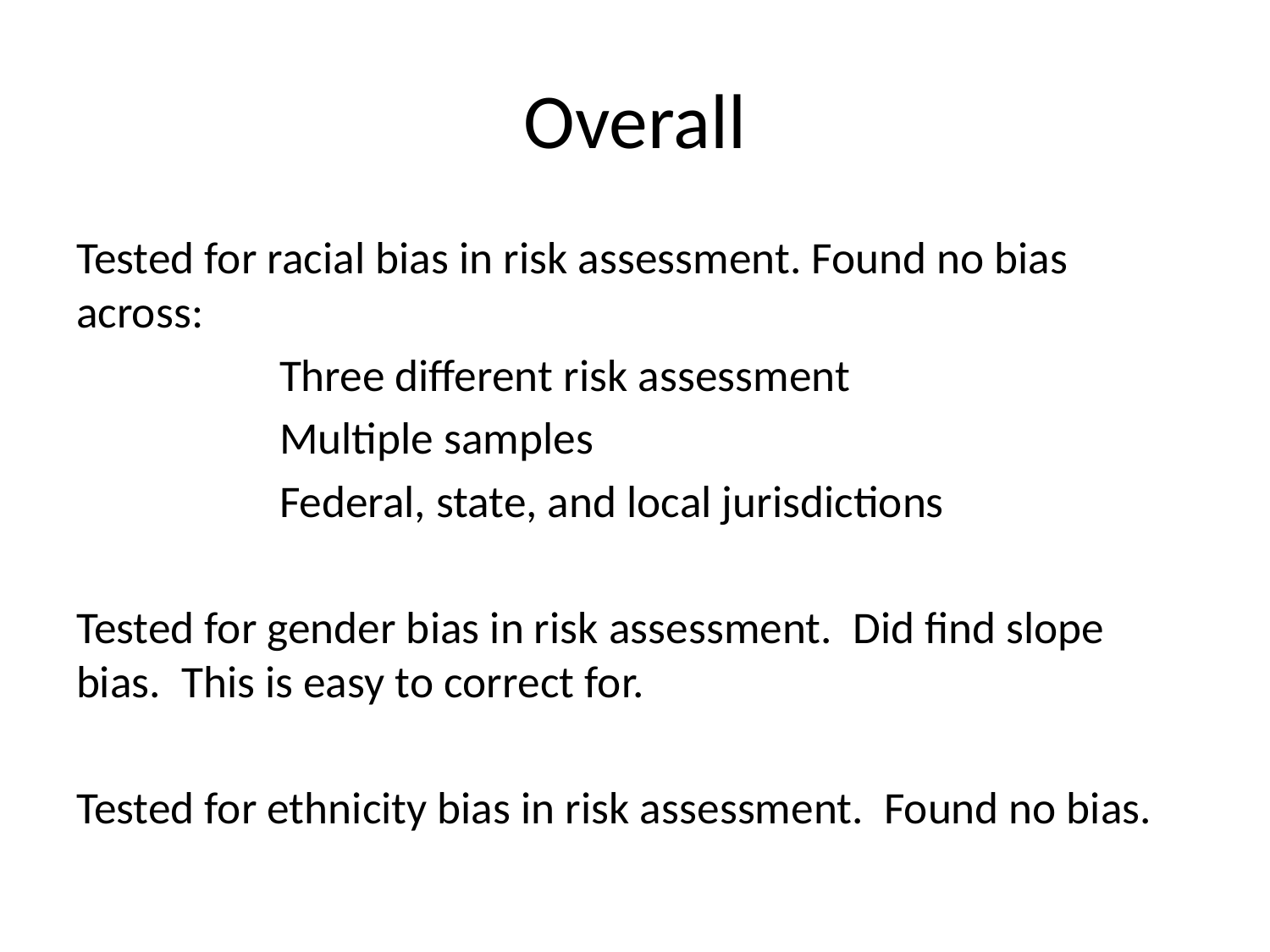

# Overall
Tested for racial bias in risk assessment. Found no bias across:
		Three different risk assessment
		Multiple samples
		Federal, state, and local jurisdictions

Tested for gender bias in risk assessment.  Did find slope bias.  This is easy to correct for.

Tested for ethnicity bias in risk assessment.  Found no bias.